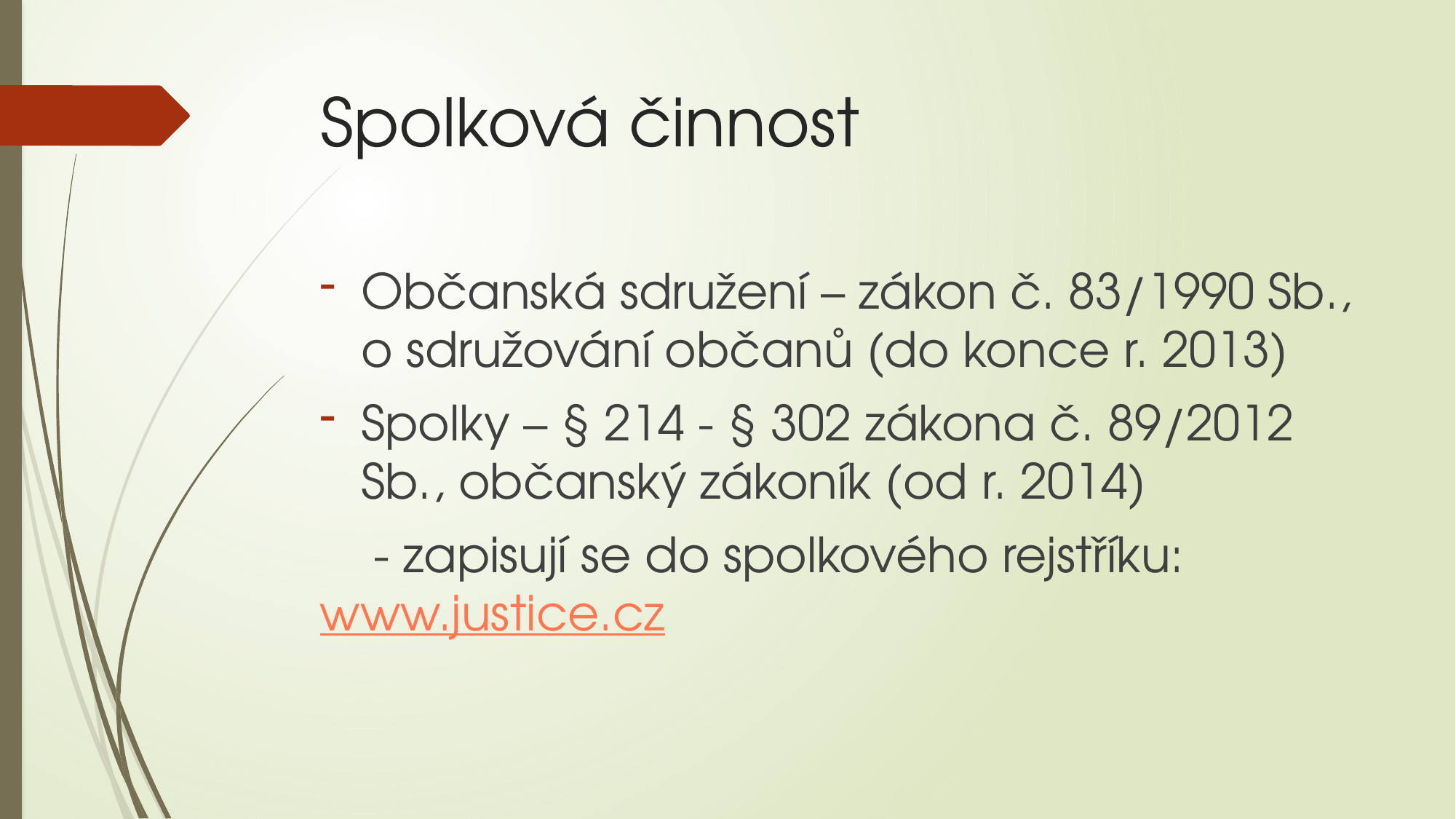

# Spolková činnost
Občanská sdružení – zákon č. 83/1990 Sb., o sdružování občanů (do konce r. 2013)
Spolky – § 214 - § 302 zákona č. 89/2012 Sb., občanský zákoník (od r. 2014)
    - zapisují se do spolkového rejstříku:   www.justice.cz